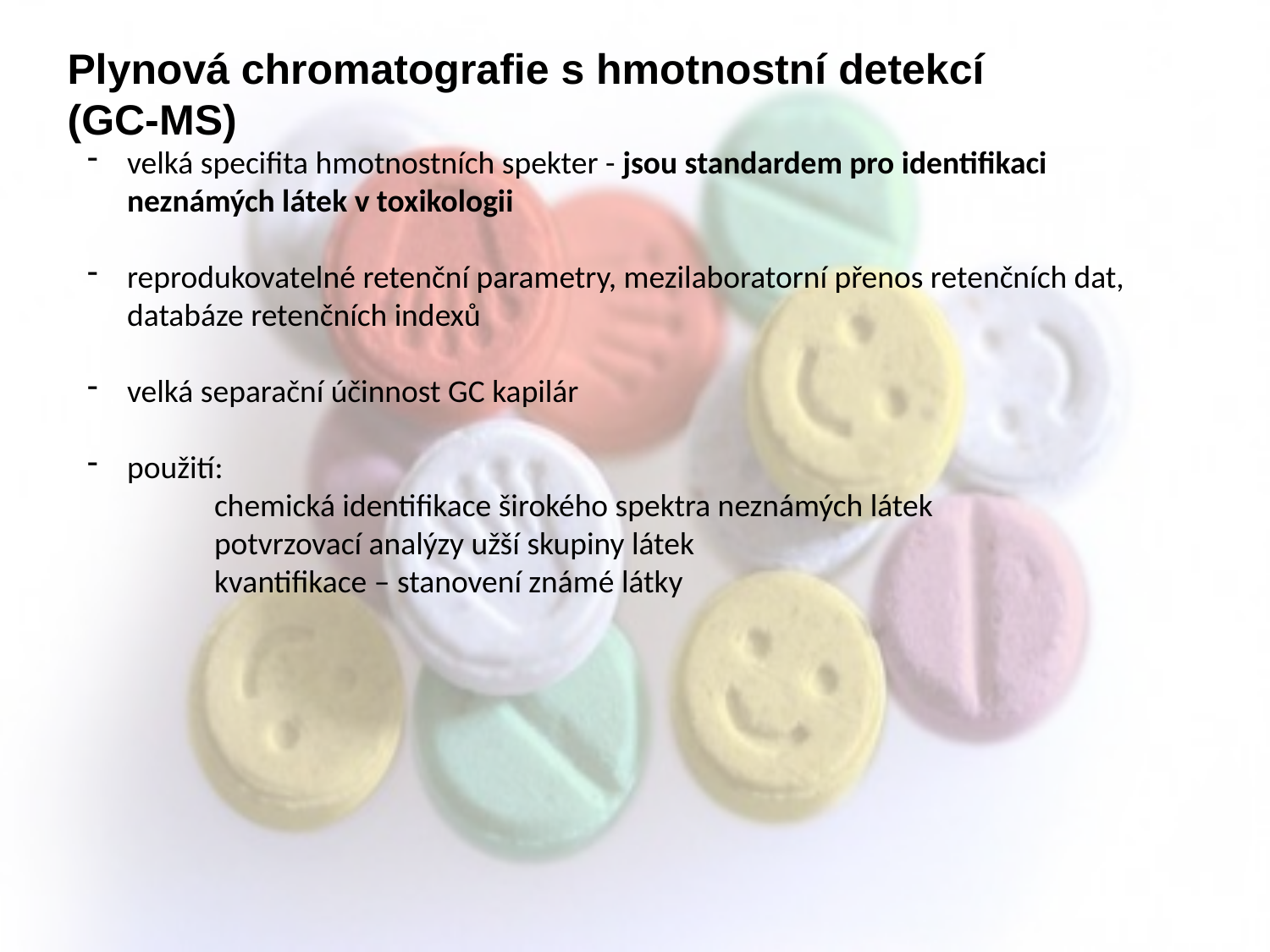

Plynová chromatografie s hmotnostní detekcí (GC-MS)
velká specifita hmotnostních spekter - jsou standardem pro identifikaci neznámých látek v toxikologii

reprodukovatelné retenční parametry, mezilaboratorní přenos retenčních dat, databáze retenčních indexů

velká separační účinnost GC kapilár

použití:
	chemická identifikace širokého spektra neznámých látek
	potvrzovací analýzy užší skupiny látek
	kvantifikace – stanovení známé látky